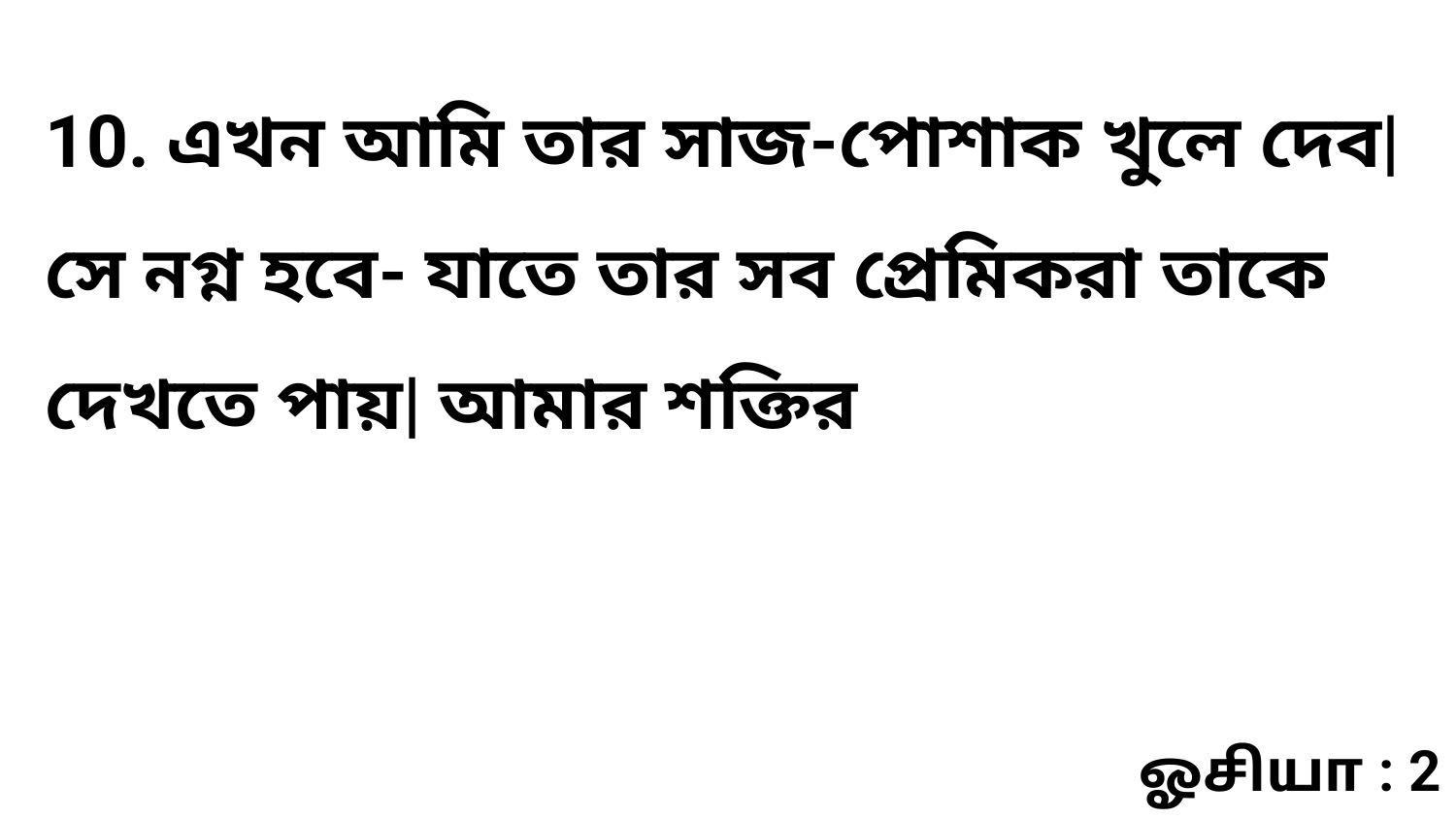

10. এখন আমি তার সাজ-পোশাক খুলে দেব| সে নগ্ন হবে- যাতে তার সব প্রেমিকরা তাকে দেখতে পায়| আমার শক্তির
ஓசியா : 2